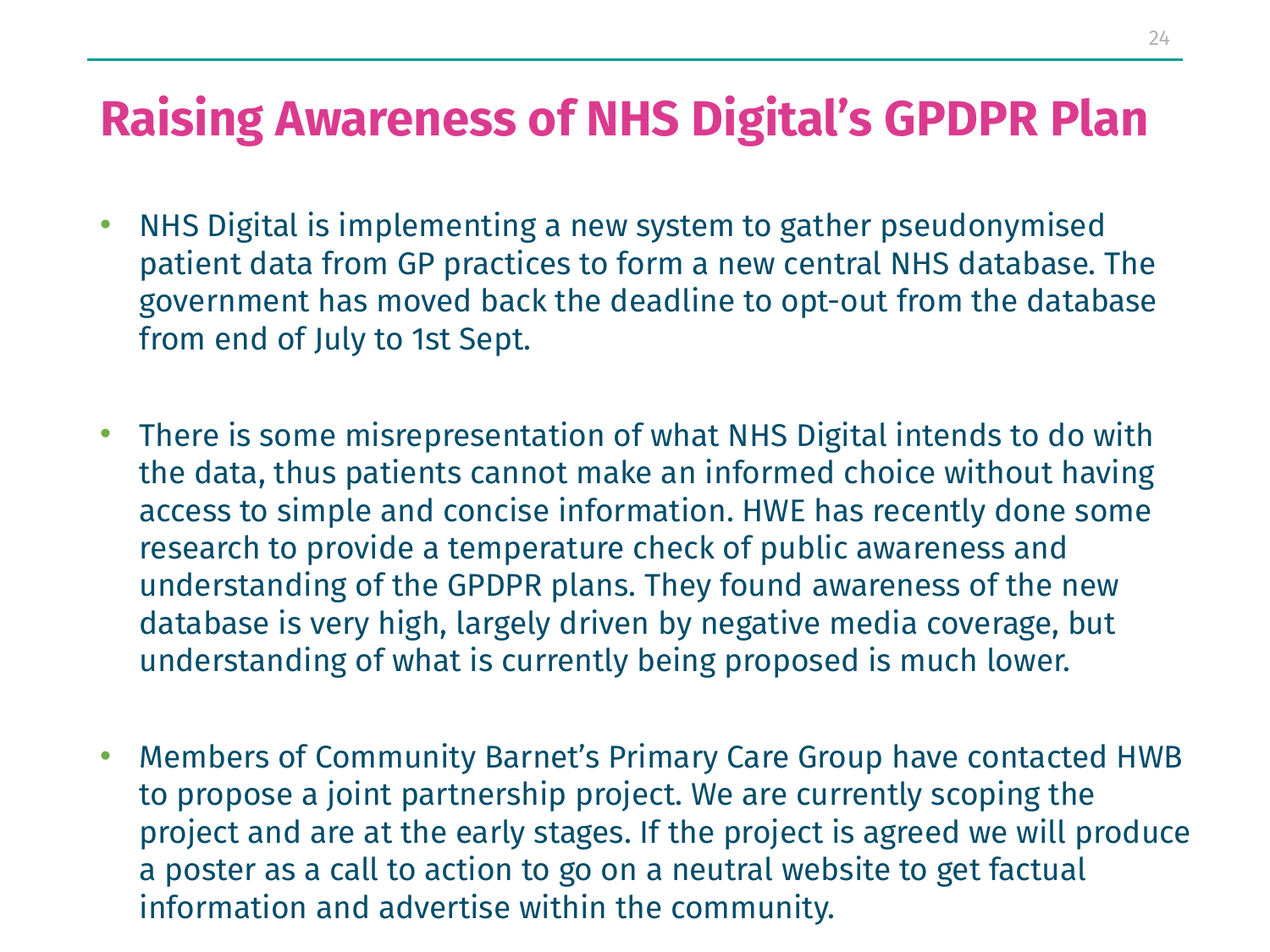

24
# Raising Awareness of NHS Digital’s GPDPR Plan
NHS Digital is implementing a new system to gather pseudonymised patient data from GP practices to form a new central NHS database. The government has moved back the deadline to opt-out from the database from end of July to 1st Sept.

There is some misrepresentation of what NHS Digital intends to do with the data, thus patients cannot make an informed choice without having access to simple and concise information. HWE has recently done some research to provide a temperature check of public awareness and understanding of the GPDPR plans. They found awareness of the new database is very high, largely driven by negative media coverage, but understanding of what is currently being proposed is much lower.

Members of Community Barnet’s Primary Care Group have contacted HWB to propose a joint partnership project. We are currently scoping the project and are at the early stages. If the project is agreed we will produce a poster as a call to action to go on a neutral website to get factual information and advertise within the community.